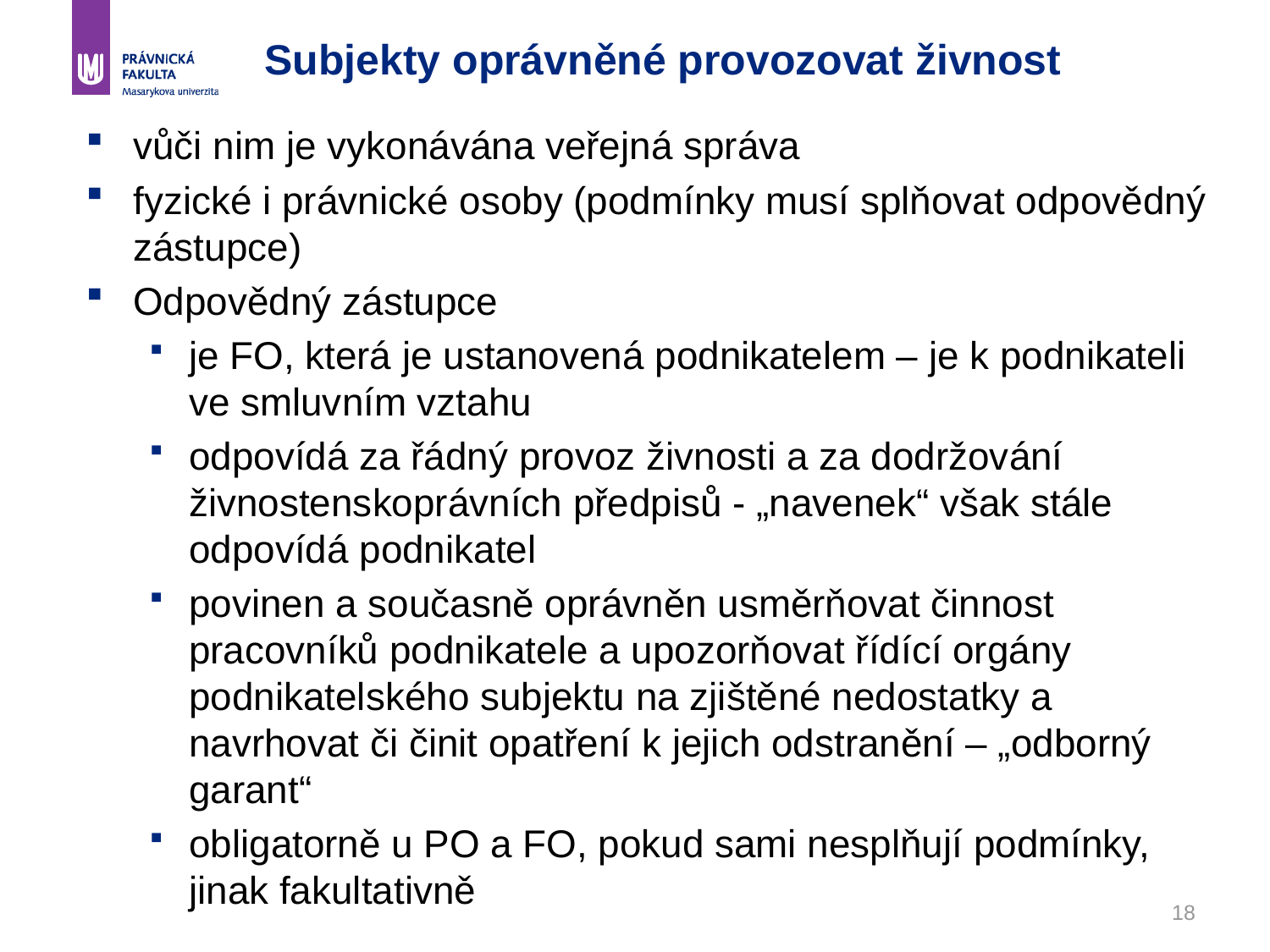

# Subjekty oprávněné provozovat živnost
vůči nim je vykonávána veřejná správa
fyzické i právnické osoby (podmínky musí splňovat odpovědný zástupce)
Odpovědný zástupce
je FO, která je ustanovená podnikatelem – je k podnikateli ve smluvním vztahu
odpovídá za řádný provoz živnosti a za dodržování živnostenskoprávních předpisů - „navenek“ však stále odpovídá podnikatel
povinen a současně oprávněn usměrňovat činnost pracovníků podnikatele a upozorňovat řídící orgány podnikatelského subjektu na zjištěné nedostatky a navrhovat či činit opatření k jejich odstranění – „odborný garant“
obligatorně u PO a FO, pokud sami nesplňují podmínky, jinak fakultativně

18